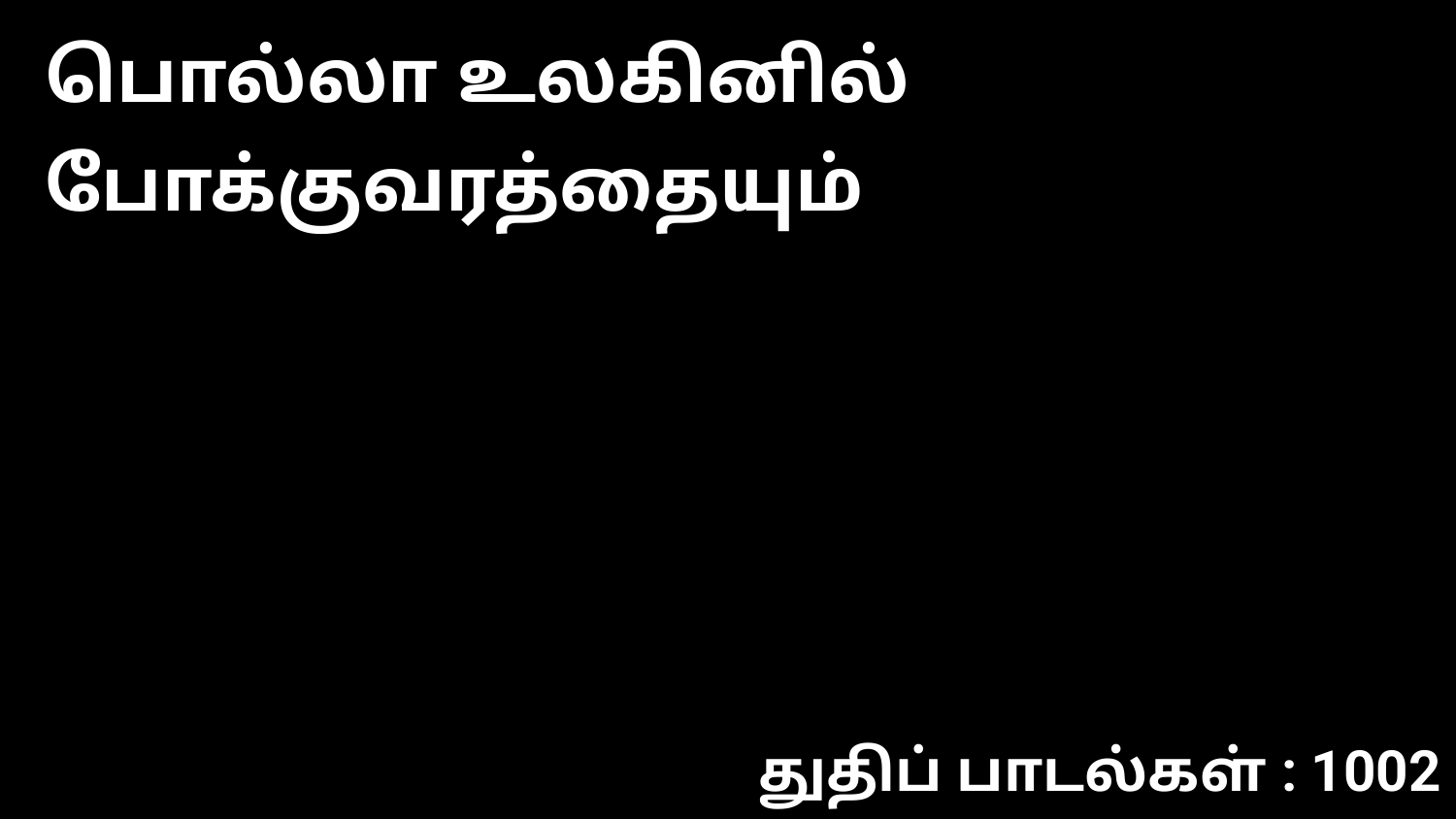

பொல்லா உலகினில் போக்குவரத்தையும்
துதிப் பாடல்கள் : 1002